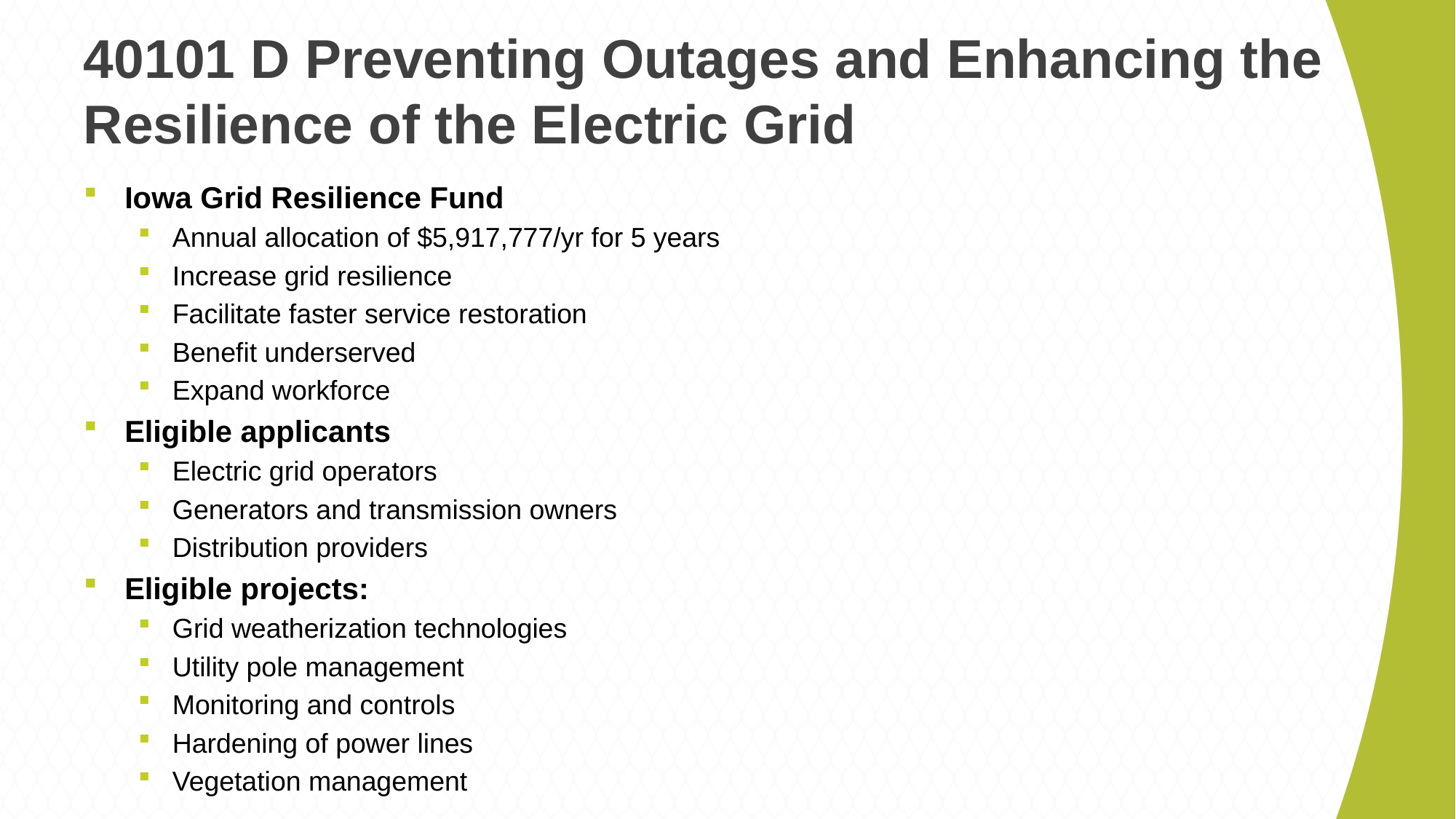

# 40101 D Preventing Outages and Enhancing the Resilience of the Electric Grid
Iowa Grid Resilience Fund
Annual allocation of $5,917,777/yr for 5 years
Increase grid resilience
Facilitate faster service restoration
Benefit underserved
Expand workforce
Eligible applicants
Electric grid operators
Generators and transmission owners
Distribution providers
Eligible projects:
Grid weatherization technologies
Utility pole management
Monitoring and controls
Hardening of power lines
Vegetation management